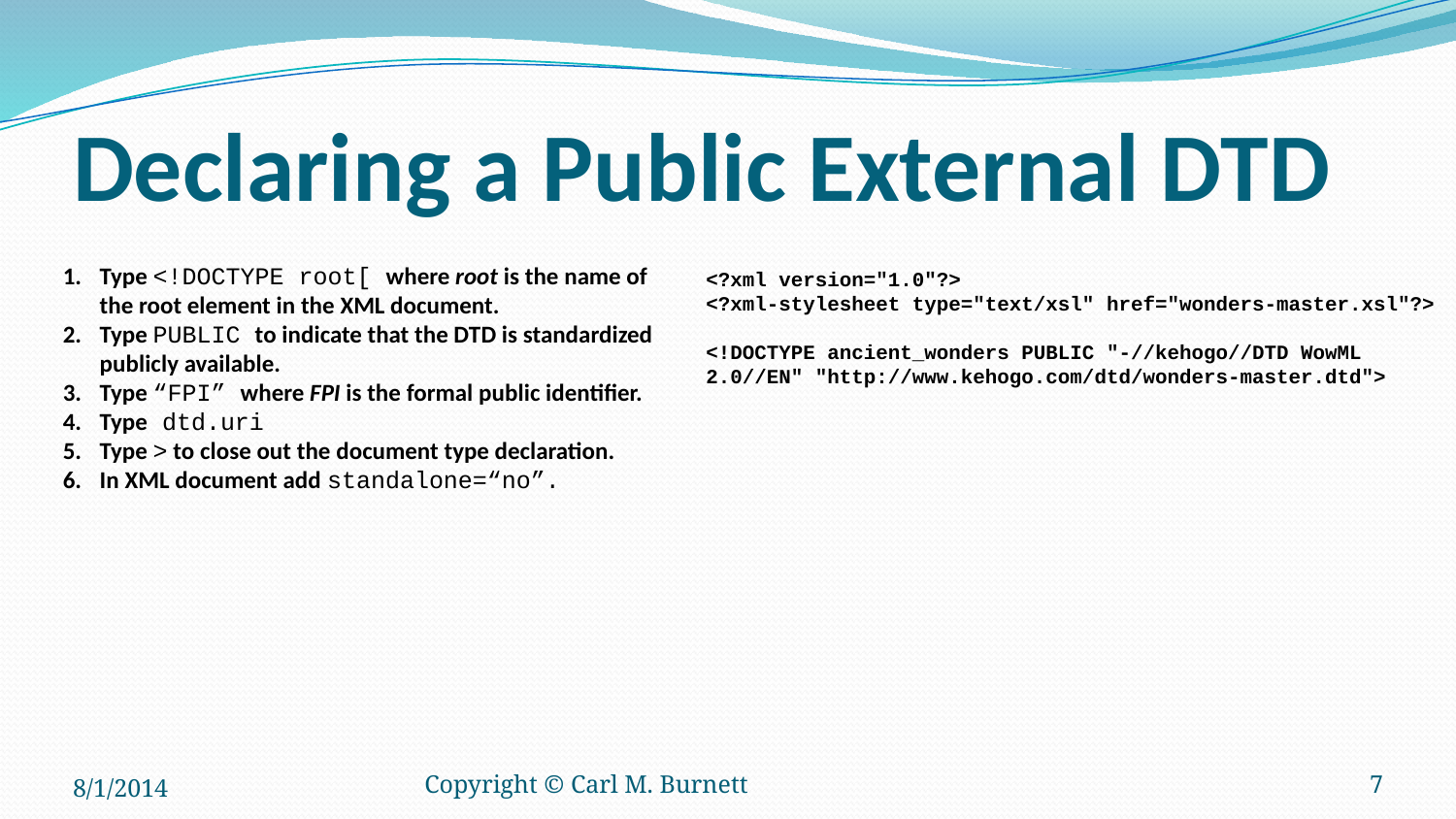

# Declaring a Public External DTD
Type <!DOCTYPE root[ where root is the name of the root element in the XML document.
Type PUBLIC to indicate that the DTD is standardized publicly available.
Type “FPI” where FPI is the formal public identifier.
Type dtd.uri
Type > to close out the document type declaration.
In XML document add standalone=“no”.
<?xml version="1.0"?>
<?xml-stylesheet type="text/xsl" href="wonders-master.xsl"?>

<!DOCTYPE ancient_wonders PUBLIC "-//kehogo//DTD WowML 2.0//EN" "http://www.kehogo.com/dtd/wonders-master.dtd">
8/1/2014
Copyright © Carl M. Burnett
7